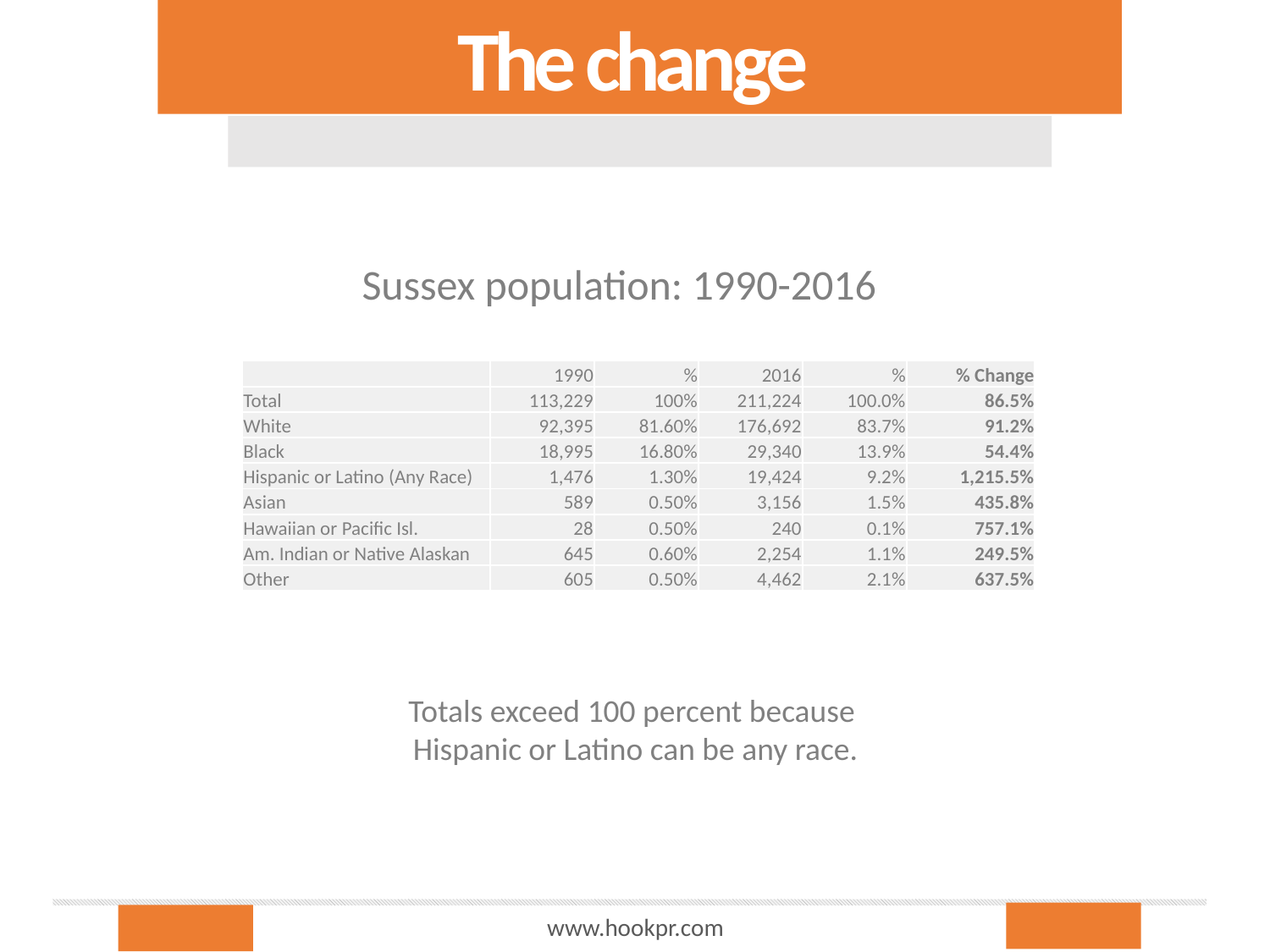

The change

Sussex population: 1990-2016
|  | 1990 | % | 2016 | % | % Change |
| --- | --- | --- | --- | --- | --- |
| Total | 113,229 | 100% | 211,224 | 100.0% | 86.5% |
| White | 92,395 | 81.60% | 176,692 | 83.7% | 91.2% |
| Black | 18,995 | 16.80% | 29,340 | 13.9% | 54.4% |
| Hispanic or Latino (Any Race) | 1,476 | 1.30% | 19,424 | 9.2% | 1,215.5% |
| Asian | 589 | 0.50% | 3,156 | 1.5% | 435.8% |
| Hawaiian or Pacific Isl. | 28 | 0.50% | 240 | 0.1% | 757.1% |
| Am. Indian or Native Alaskan | 645 | 0.60% | 2,254 | 1.1% | 249.5% |
| Other | 605 | 0.50% | 4,462 | 2.1% | 637.5% |
Totals exceed 100 percent because
Hispanic or Latino can be any race.
www.hookpr.com